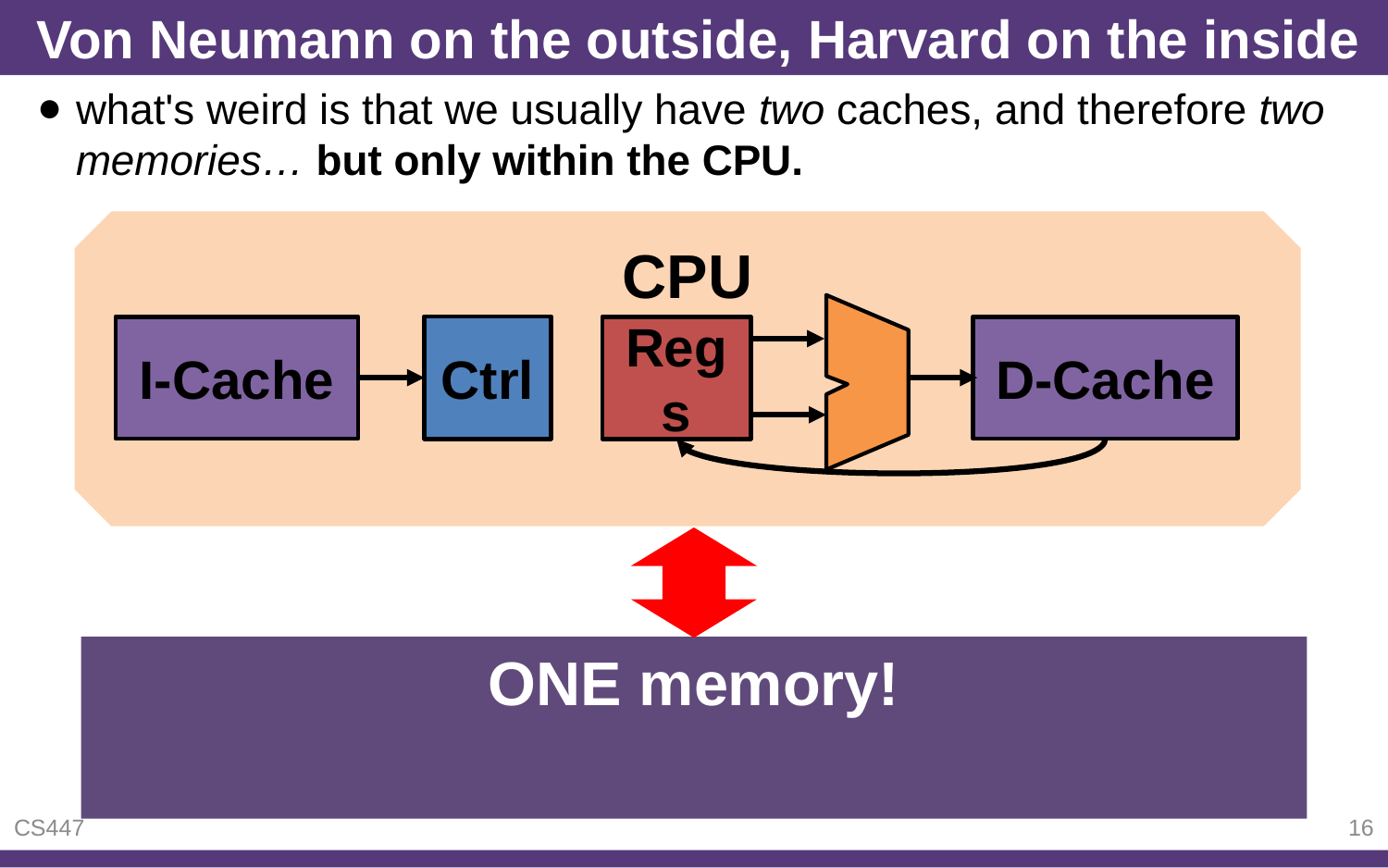

# Von Neumann on the outside, Harvard on the inside
what's weird is that we usually have two caches, and therefore two memories… but only within the CPU.
CPU
D-Cache
Regs

Ctrl
I-Cache

ONE memory!
CS447
16